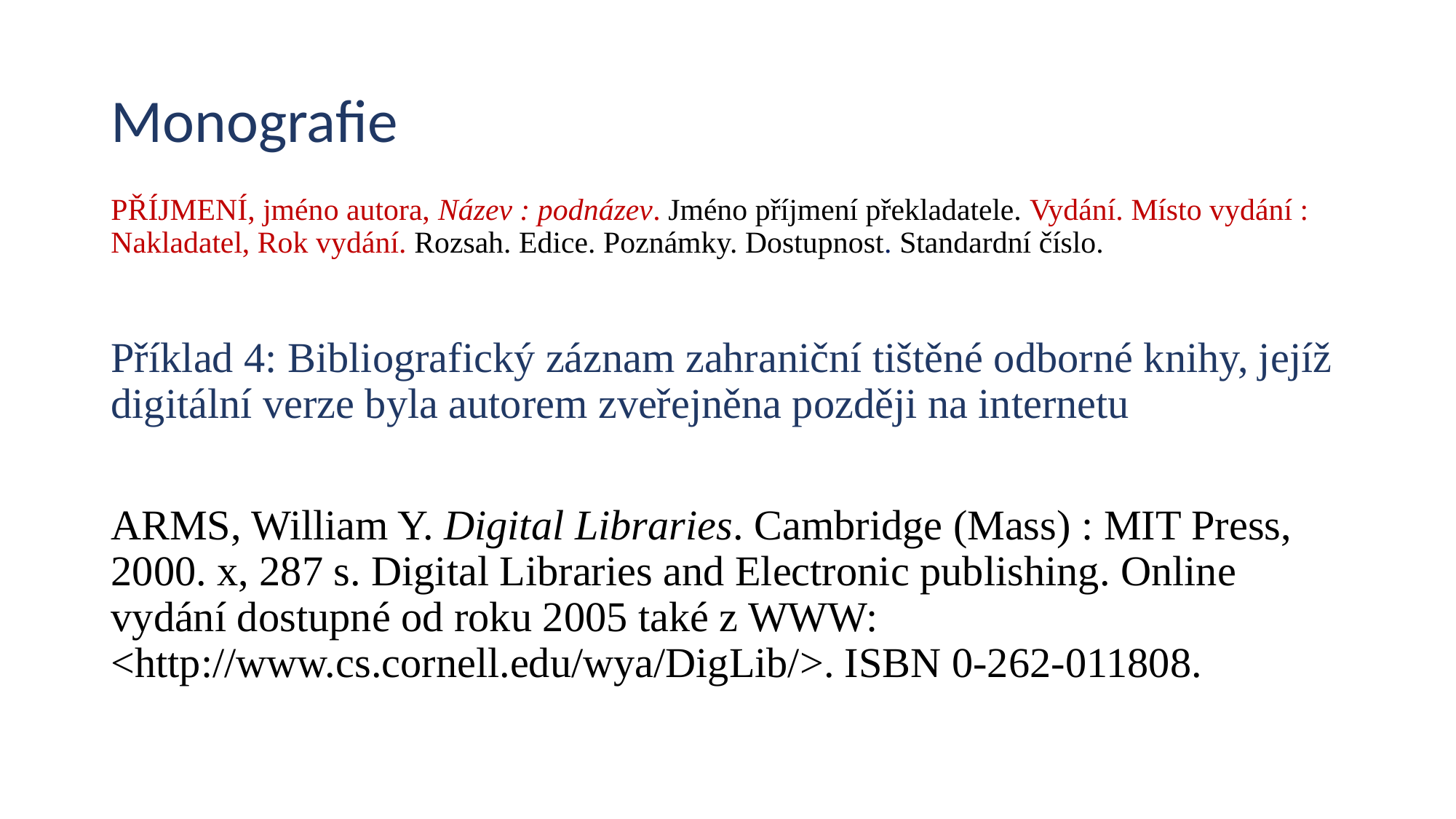

# Monografie
PŘÍJMENÍ, jméno autora, Název : podnázev. Jméno příjmení překladatele. Vydání. Místo vydání : Nakladatel, Rok vydání. Rozsah. Edice. Poznámky. Dostupnost. Standardní číslo.

Příklad 4: Bibliografický záznam zahraniční tištěné odborné knihy, jejíž digitální verze byla autorem zveřejněna později na internetu

ARMS, William Y. Digital Libraries. Cambridge (Mass) : MIT Press, 2000. x, 287 s. Digital Libraries and Electronic publishing. Online vydání dostupné od roku 2005 také z WWW: <http://www.cs.cornell.edu/wya/DigLib/>. ISBN 0-262-011808.